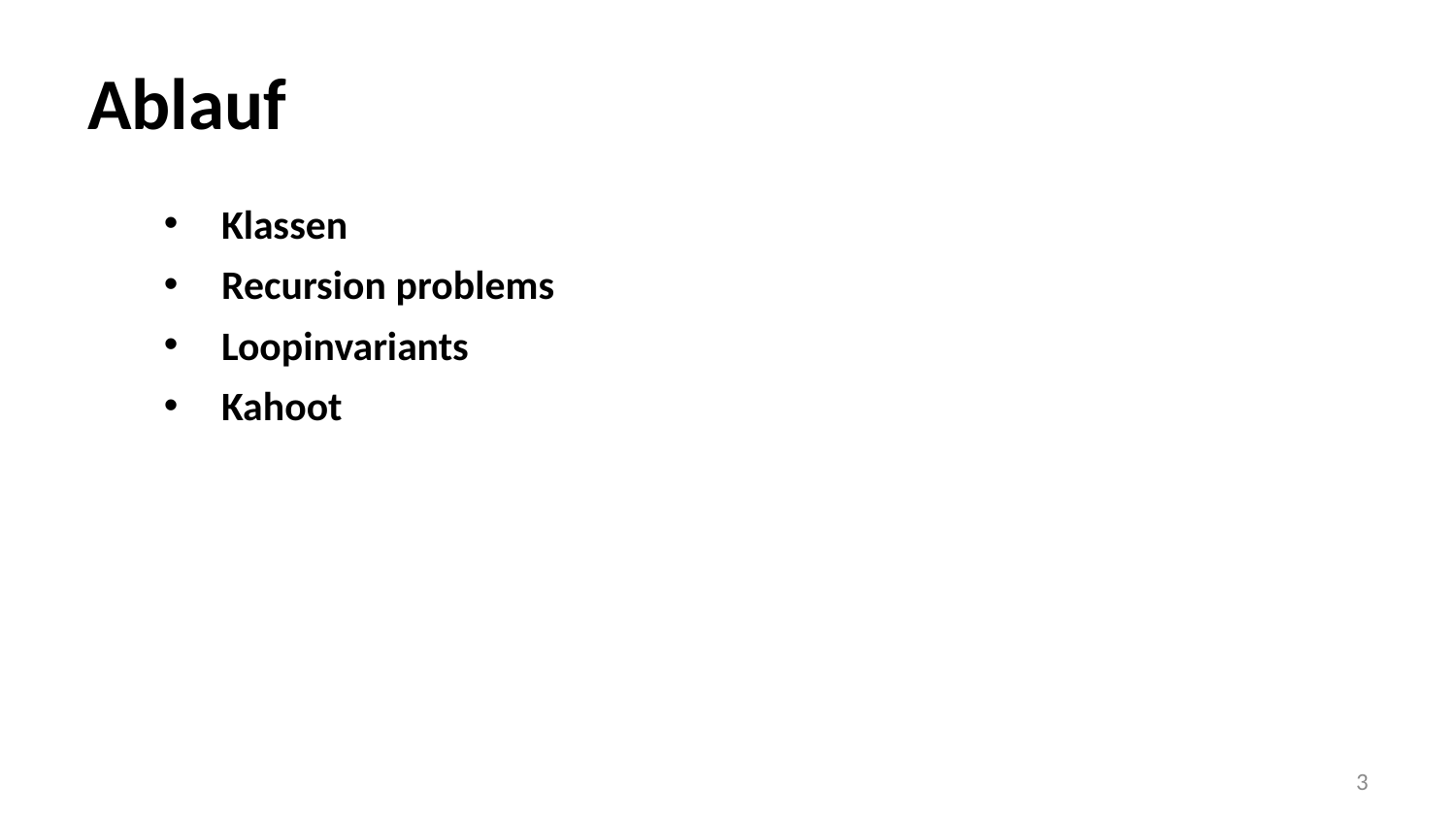

Ablauf
Klassen
Recursion problems
Loopinvariants
Kahoot

3